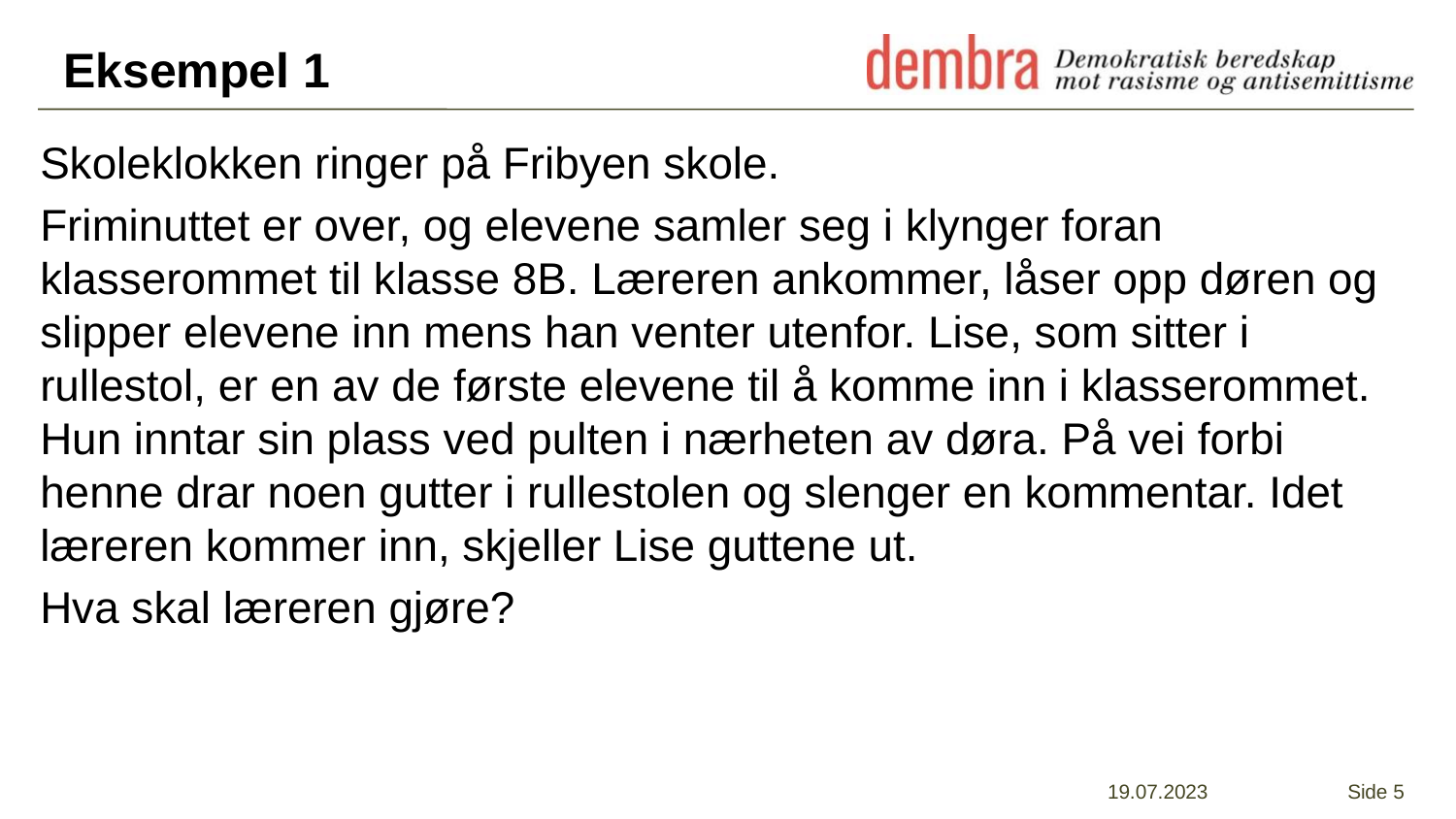

# Eksempel 1
Skoleklokken ringer på Fribyen skole.
Friminuttet er over, og elevene samler seg i klynger foran klasserommet til klasse 8B. Læreren ankommer, låser opp døren og slipper elevene inn mens han venter utenfor. Lise, som sitter i rullestol, er en av de første elevene til å komme inn i klasserommet. Hun inntar sin plass ved pulten i nærheten av døra. På vei forbi henne drar noen gutter i rullestolen og slenger en kommentar. Idet læreren kommer inn, skjeller Lise guttene ut.
Hva skal læreren gjøre?
19.07.2023
Side 5